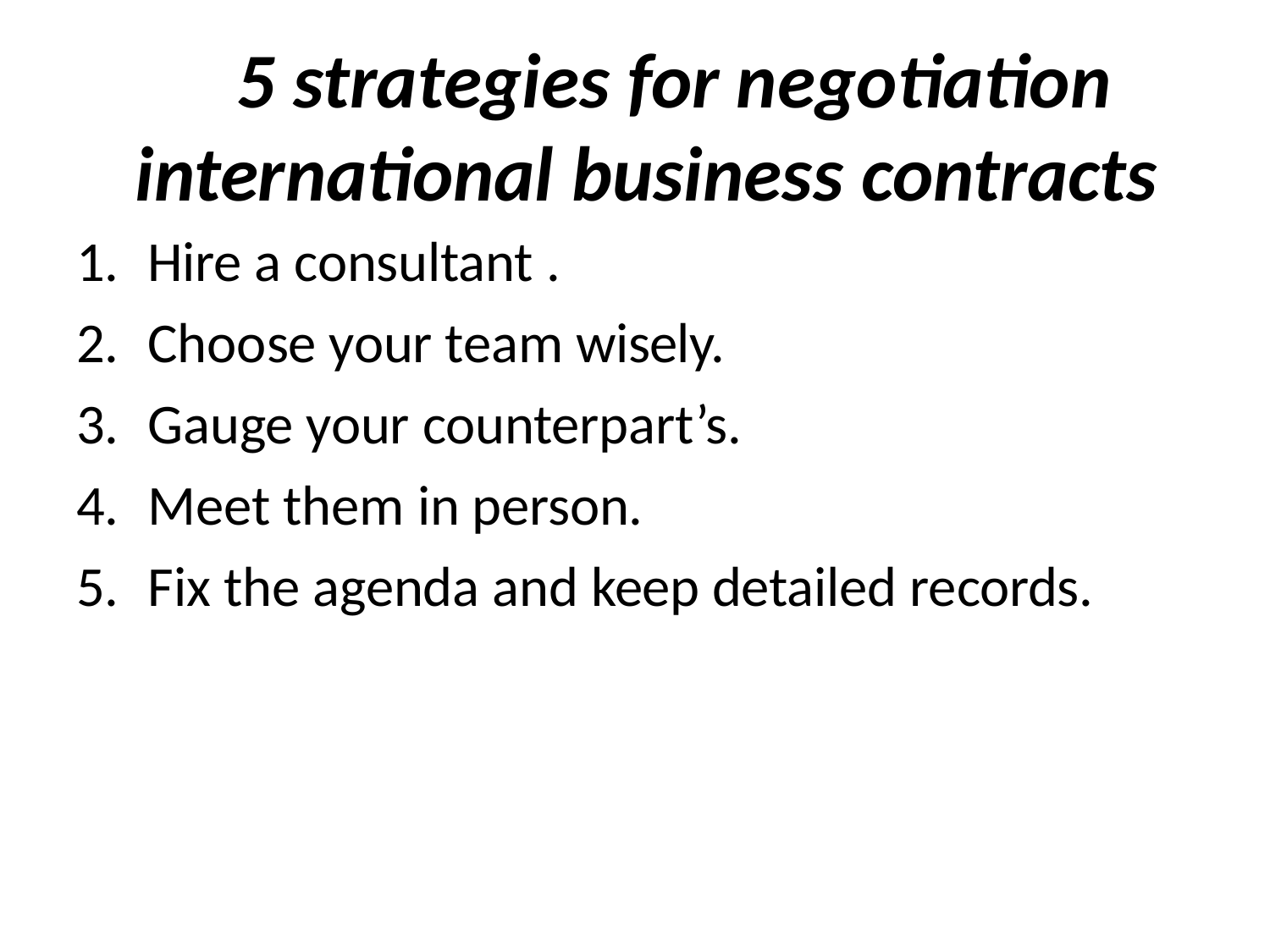

# 5 strategies for negotiation  international business contracts
Hire a consultant .
Choose your team wisely.
Gauge your counterpart’s.
Meet them in person.
Fix the agenda and keep detailed records.